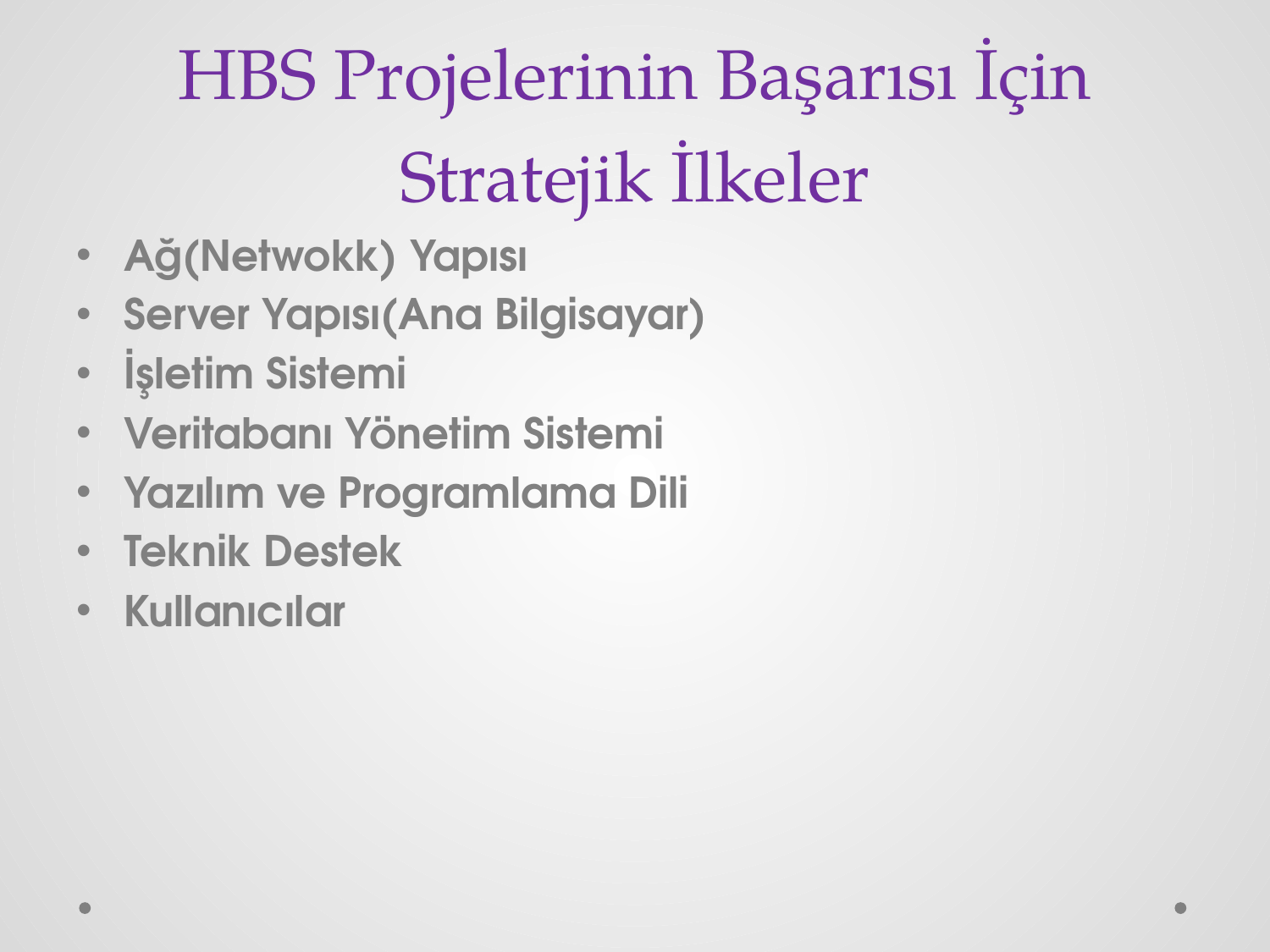

# HBS Projelerinin Başarısı İçin Stratejik İlkeler
Ağ(Netwokk) Yapısı
Server Yapısı(Ana Bilgisayar)
İşletim Sistemi
Veritabanı Yönetim Sistemi
Yazılım ve Programlama Dili
Teknik Destek
Kullanıcılar